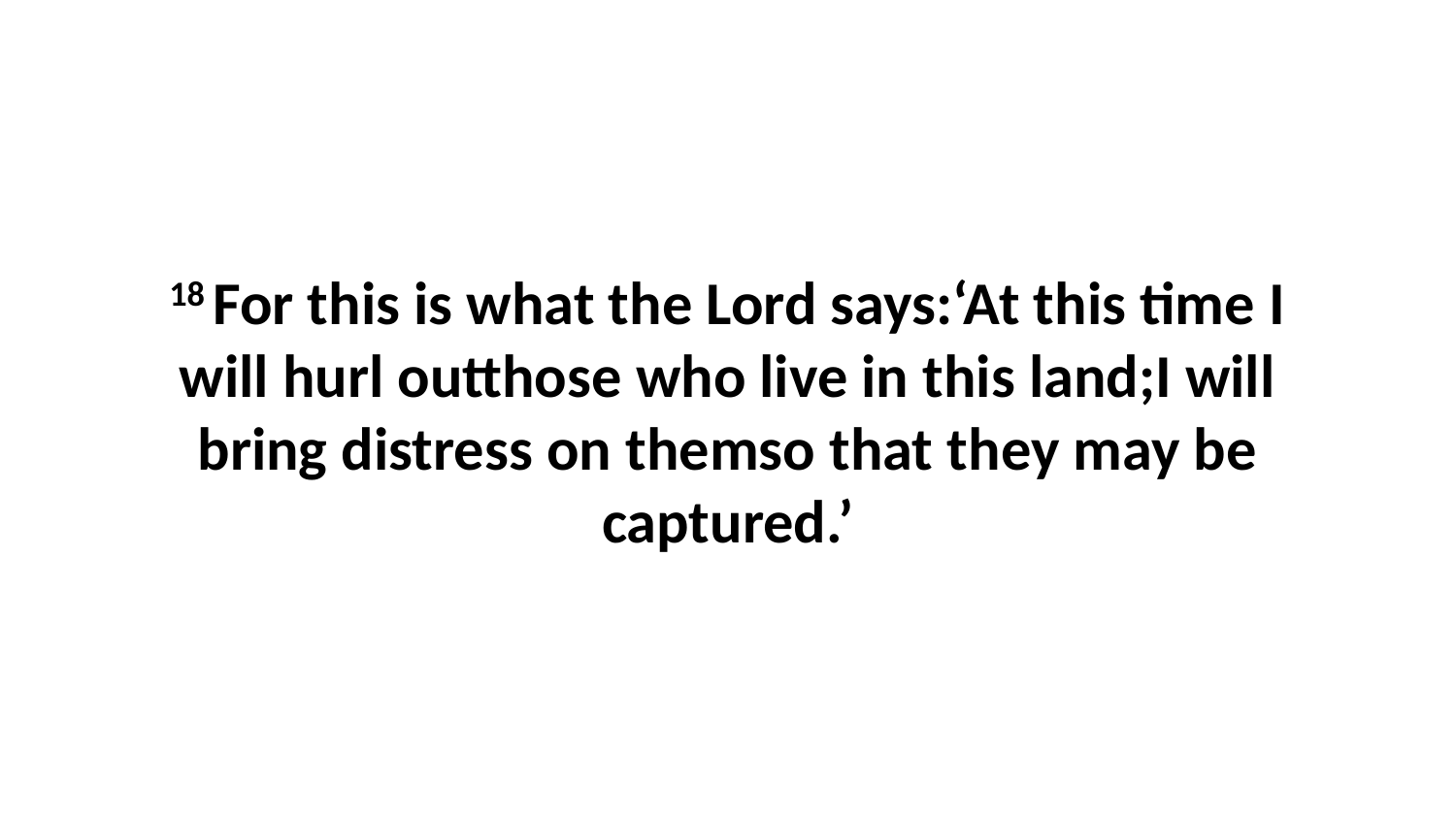

18 For this is what the Lord says:‘At this time I will hurl outthose who live in this land;I will bring distress on themso that they may be captured.’